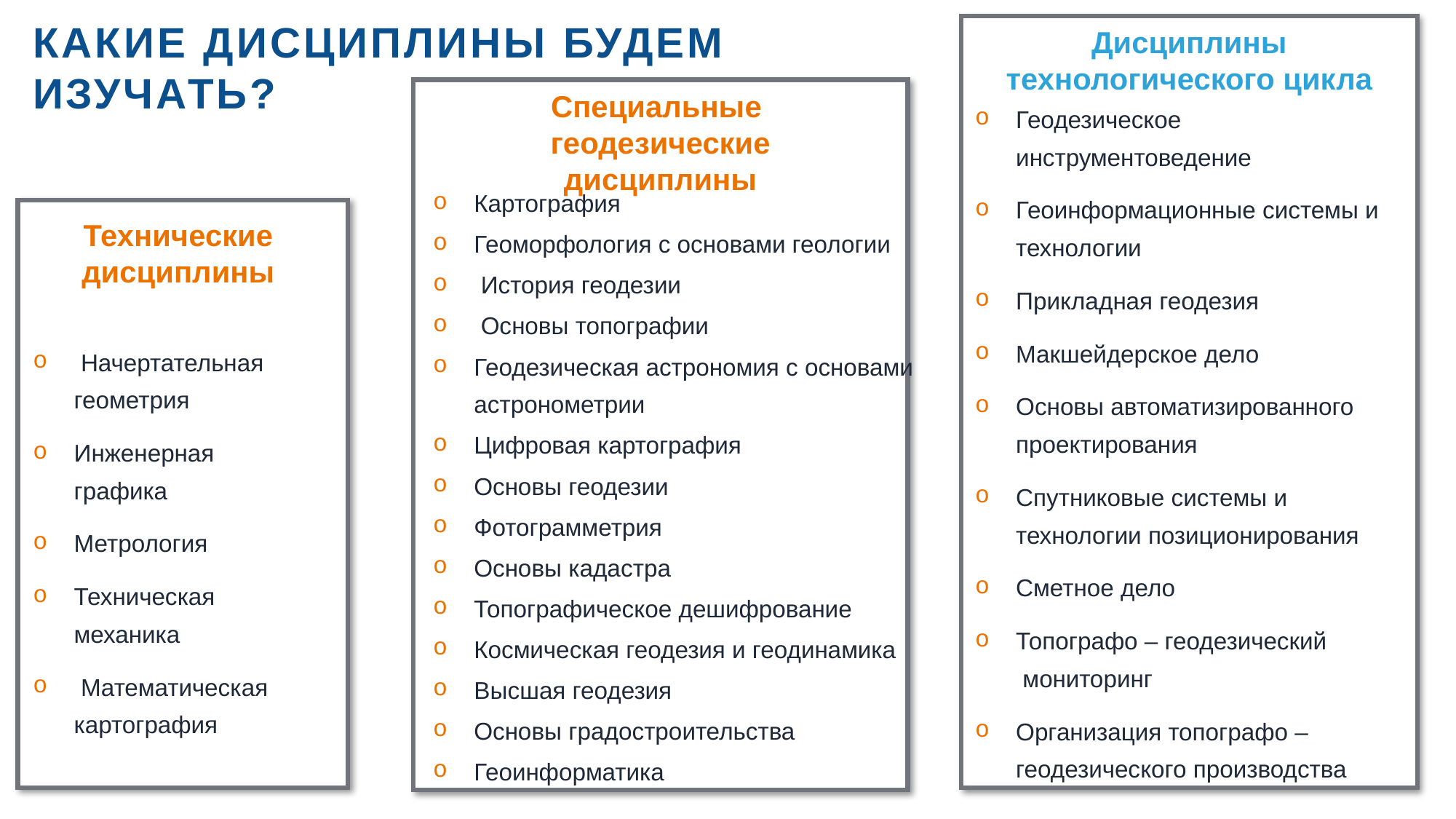

КАКИЕ ДИСЦИПЛИНЫ БУДЕМ ИЗУЧАТЬ?

Дисциплины технологического цикла
Геодезическое инструментоведение
Геоинформационные системы и технологии
Прикладная геодезия
Макшейдерское дело
Основы автоматизированного проектирования
Спутниковые системы и технологии позиционирования
Сметное дело
Топографо – геодезический
 мониторинг
Организация топографо – геодезического производства

Специальные
геодезические дисциплины

Картография
Геоморфология с основами геологии
 История геодезии
 Основы топографии
Геодезическая астрономия с основами астронометрии
Цифровая картография
Основы геодезии
Фотограмметрия
Основы кадастра
Топографическое дешифрование
Космическая геодезия и геодинамика
Высшая геодезия
Основы градостроительства
Геоинформатика

Технические дисциплины
 Начертательная геометрия
Инженерная графика
Метрология
Техническая механика
 Математическая картография